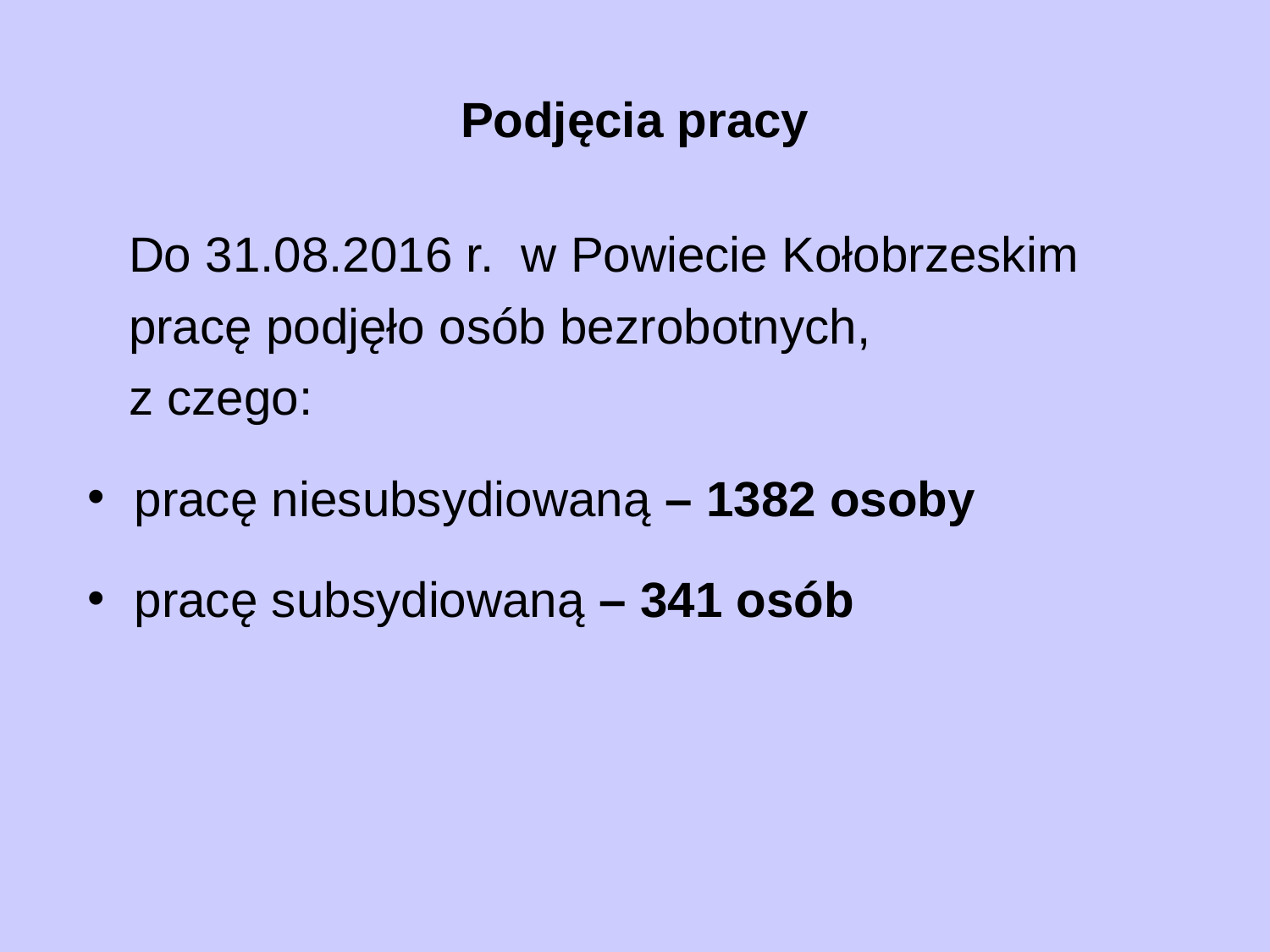

# Podjęcia pracy
   Do 31.08.2016 r.  w Powiecie Kołobrzeskim
   pracę podjęło osób bezrobotnych,
   z czego:
pracę niesubsydiowaną – 1382 osoby
pracę subsydiowaną – 341 osób